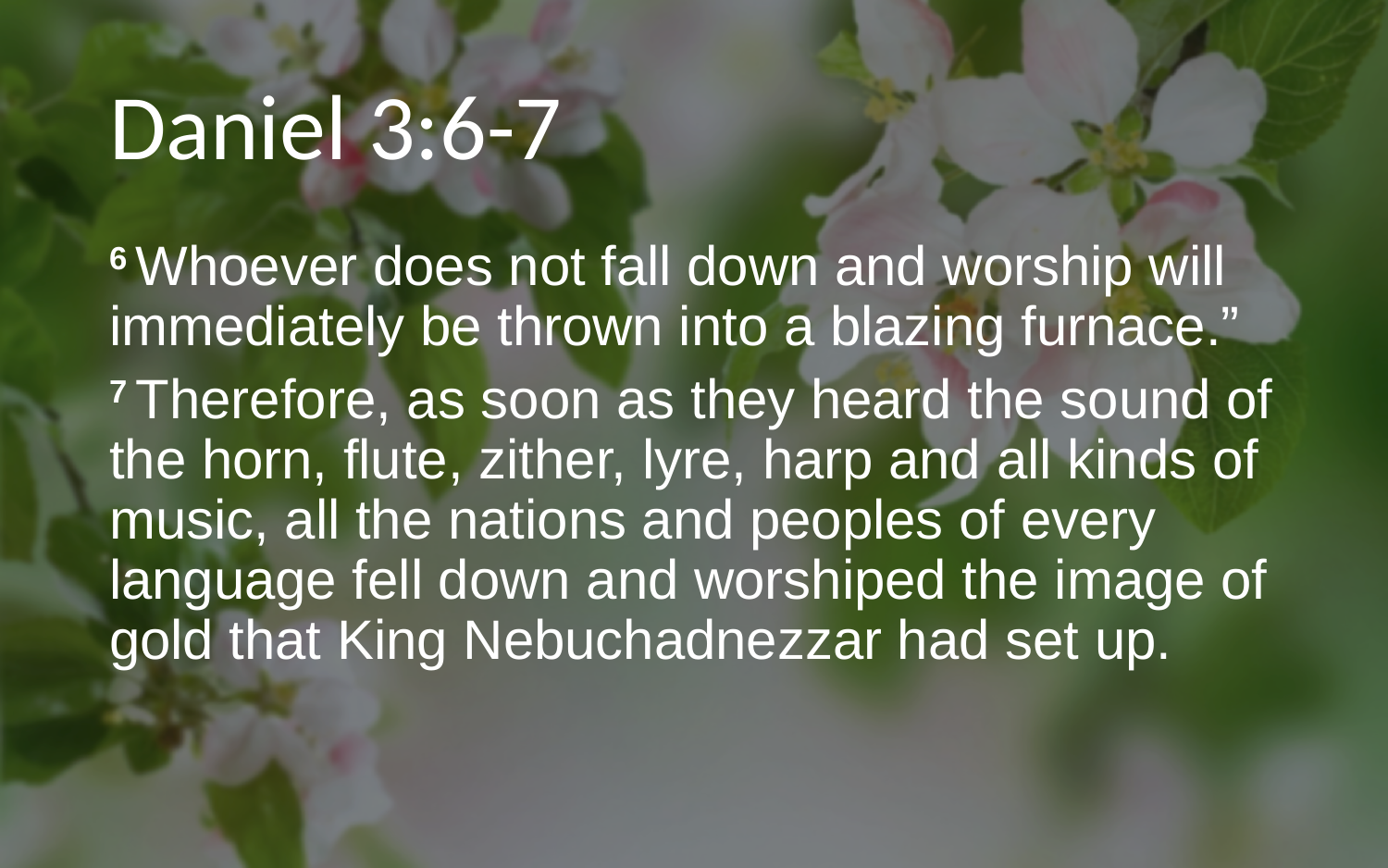

# Daniel 3:6-7
6 Whoever does not fall down and worship will immediately be thrown into a blazing furnace.”
7 Therefore, as soon as they heard the sound of the horn, flute, zither, lyre, harp and all kinds of music, all the nations and peoples of every language fell down and worshiped the image of gold that King Nebuchadnezzar had set up.